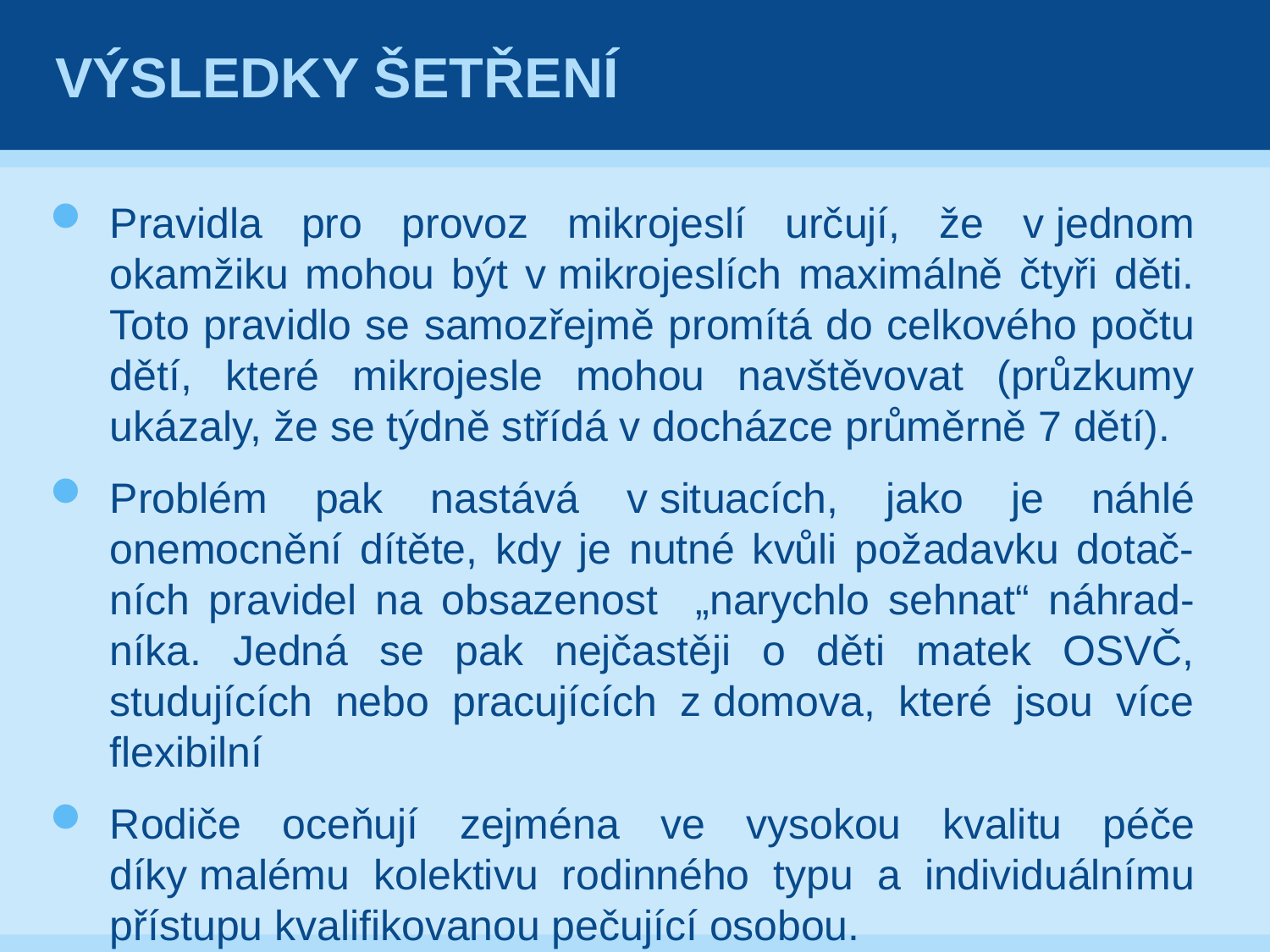

# Výsledky šetření
Pravidla pro provoz mikrojeslí určují, že v jednom okamžiku mohou být v mikrojeslích maximálně čtyři děti. Toto pravidlo se samozřejmě promítá do celkového počtu dětí, které mikrojesle mohou navštěvovat (průzkumy ukázaly, že se týdně střídá v docházce průměrně 7 dětí).
Problém pak nastává v situacích, jako je náhlé onemocnění dítěte, kdy je nutné kvůli požadavku dotač-ních pravidel na obsazenost  „narychlo sehnat“ náhrad-níka. Jedná se pak nejčastěji o děti matek OSVČ, studujících nebo pracujících z domova, které jsou více flexibilní
Rodiče oceňují zejména ve vysokou kvalitu péče díky malému kolektivu rodinného typu a individuálnímu přístupu kvalifikovanou pečující osobou.